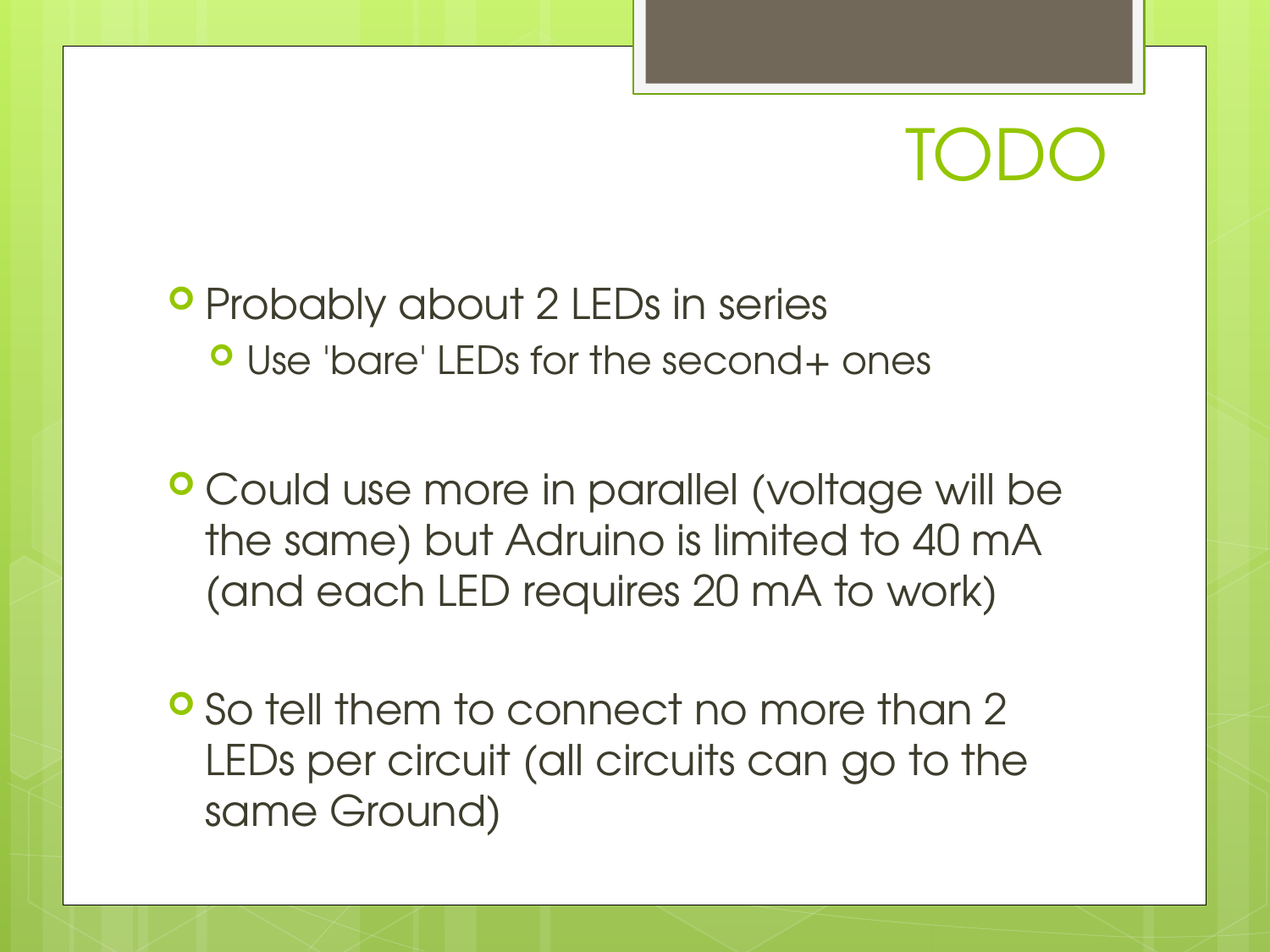

# TODO

Probably about 2 LEDs in series
Use 'bare' LEDs for the second+ ones

Could use more in parallel (voltage will be the same) but Adruino is limited to 40 mA (and each LED requires 20 mA to work)

So tell them to connect no more than 2 LEDs per circuit (all circuits can go to the same Ground)